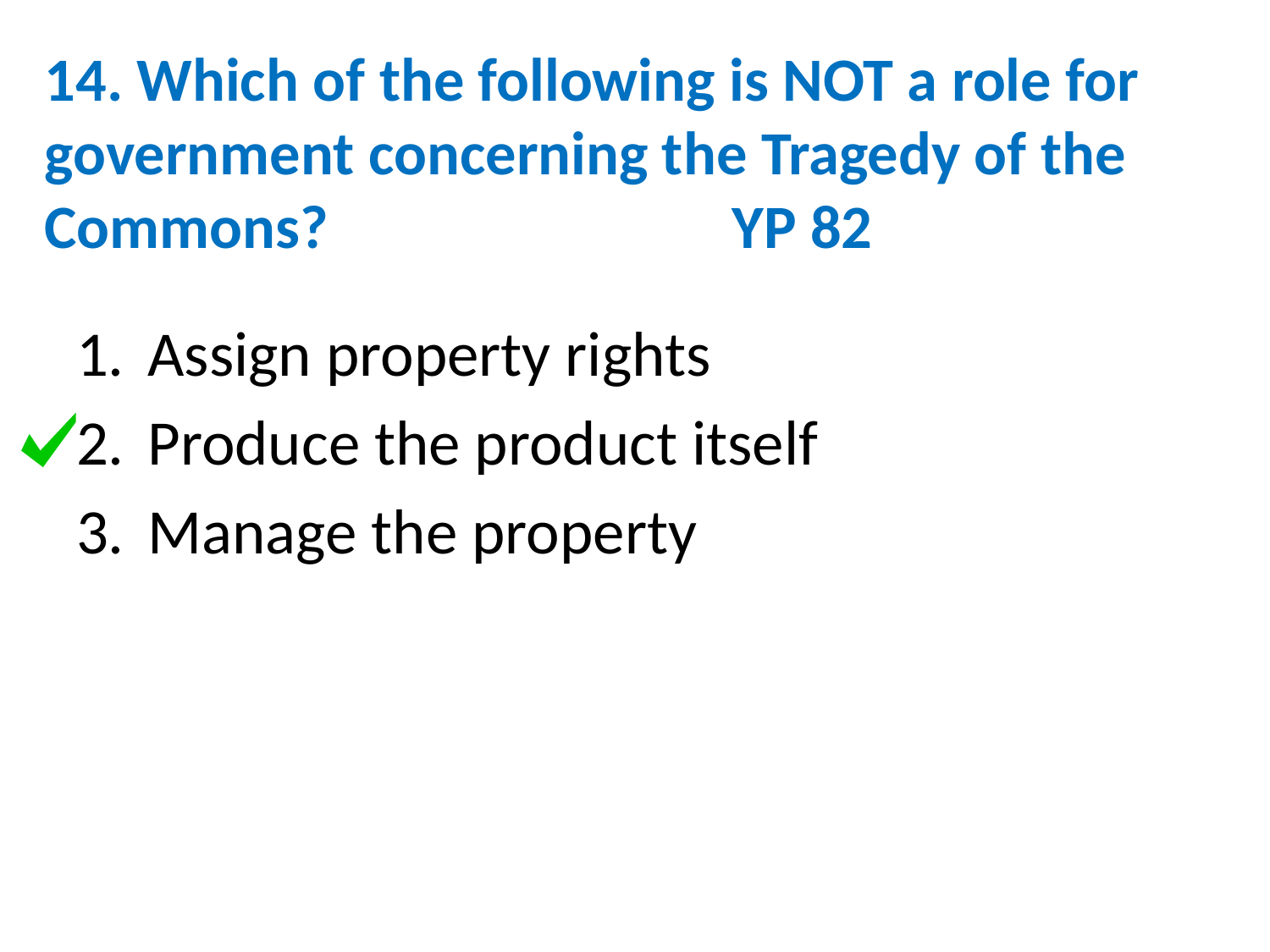

# 14. Which of the following is NOT a role for government concerning the Tragedy of the Commons?                             YP 82
Assign property rights
Produce the product itself
Manage the property